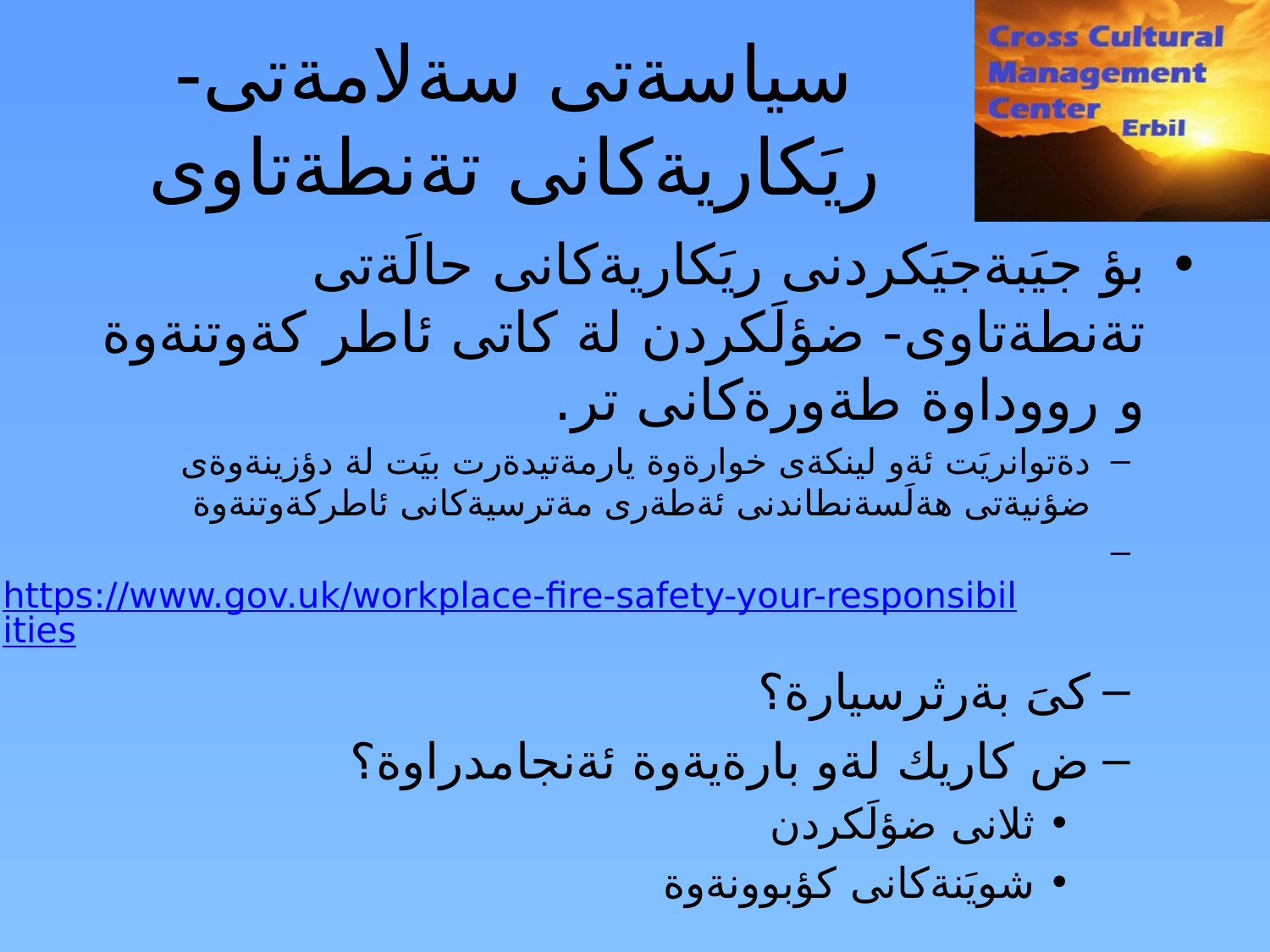

بؤ جيَبةجيَكردنى ريَكاريةكانى حالَةتى تةنطةتاوى- ضؤلَكردن لة كاتى ئاطر كةوتنةوة و رووداوة طةورةكانى تر.
دةتوانريَت ئةو لينكةى خوارةوة يارمةتيدةرت بيَت لة دؤزينةوةى ضؤنيةتى هةلَسةنطاندنى ئةطةرى مةترسيةكانى ئاطركةوتنةوة
 https://www.gov.uk/workplace-fire-safety-your-responsibilities
كىَ بةرثرسيارة؟
ض كاريك لةو بارةيةوة ئةنجامدراوة؟
ثلانى ضؤلَكردن
شويَنةكانى كؤبوونةوة

سياسةتى سةلامةتى-ريَكاريةكانى تةنطةتاوى